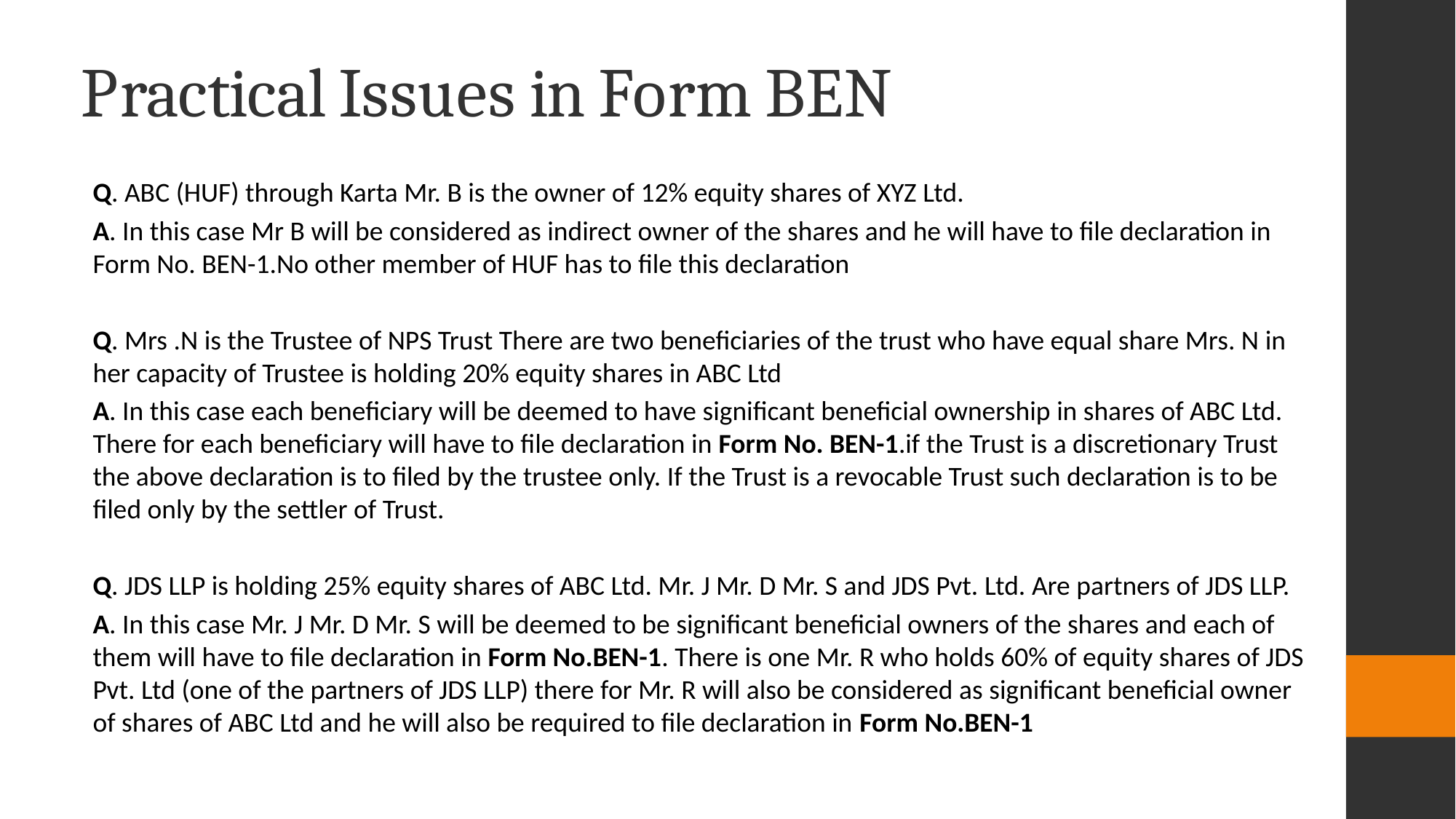

# Practical Issues in Form BEN
Q. ABC (HUF) through Karta Mr. B is the owner of 12% equity shares of XYZ Ltd.
A. In this case Mr B will be considered as indirect owner of the shares and he will have to file declaration in Form No. BEN-1.No other member of HUF has to file this declaration

Q. Mrs .N is the Trustee of NPS Trust There are two beneficiaries of the trust who have equal share Mrs. N in her capacity of Trustee is holding 20% equity shares in ABC Ltd
A. In this case each beneficiary will be deemed to have significant beneficial ownership in shares of ABC Ltd. There for each beneficiary will have to file declaration in Form No. BEN-1.if the Trust is a discretionary Trust the above declaration is to filed by the trustee only. If the Trust is a revocable Trust such declaration is to be filed only by the settler of Trust.

Q. JDS LLP is holding 25% equity shares of ABC Ltd. Mr. J Mr. D Mr. S and JDS Pvt. Ltd. Are partners of JDS LLP.
A. In this case Mr. J Mr. D Mr. S will be deemed to be significant beneficial owners of the shares and each of them will have to file declaration in Form No.BEN-1. There is one Mr. R who holds 60% of equity shares of JDS Pvt. Ltd (one of the partners of JDS LLP) there for Mr. R will also be considered as significant beneficial owner of shares of ABC Ltd and he will also be required to file declaration in Form No.BEN-1